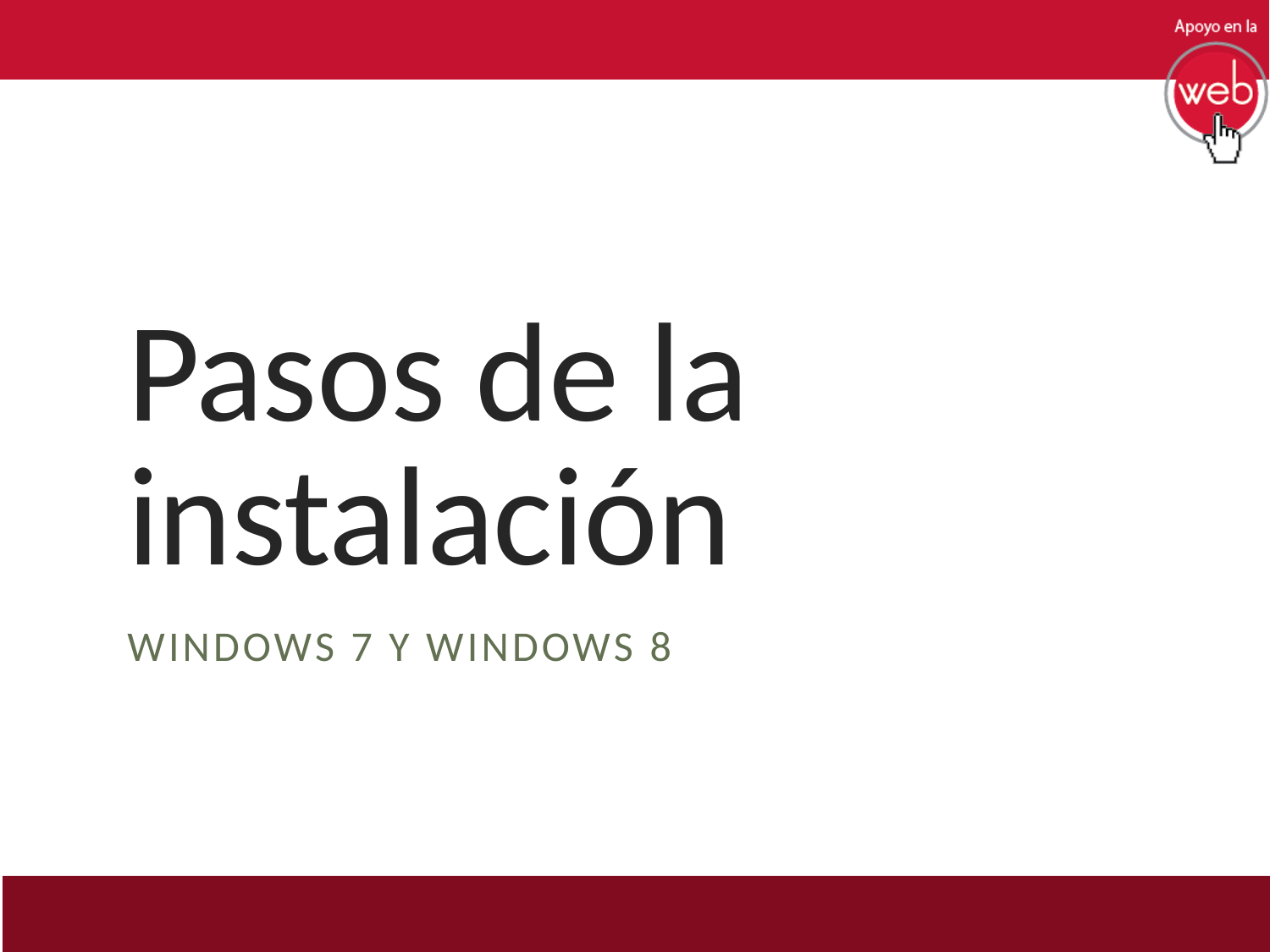

# Pasos de la instalación
Windows 7 y Windows 8